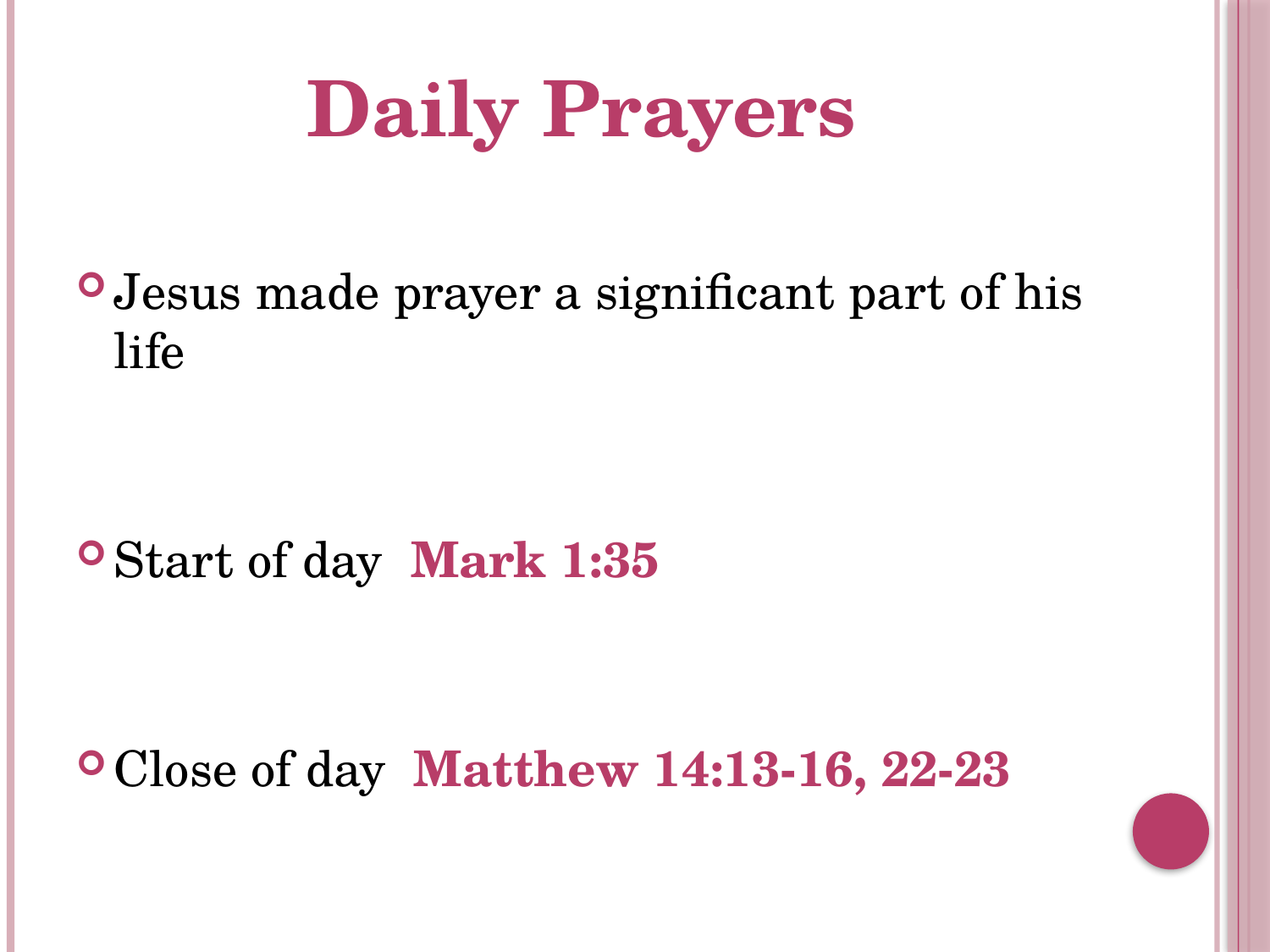

Daily Prayers
Jesus made prayer a significant part of his life

Start of day  Mark 1:35

Close of day  Matthew 14:13-16, 22-23